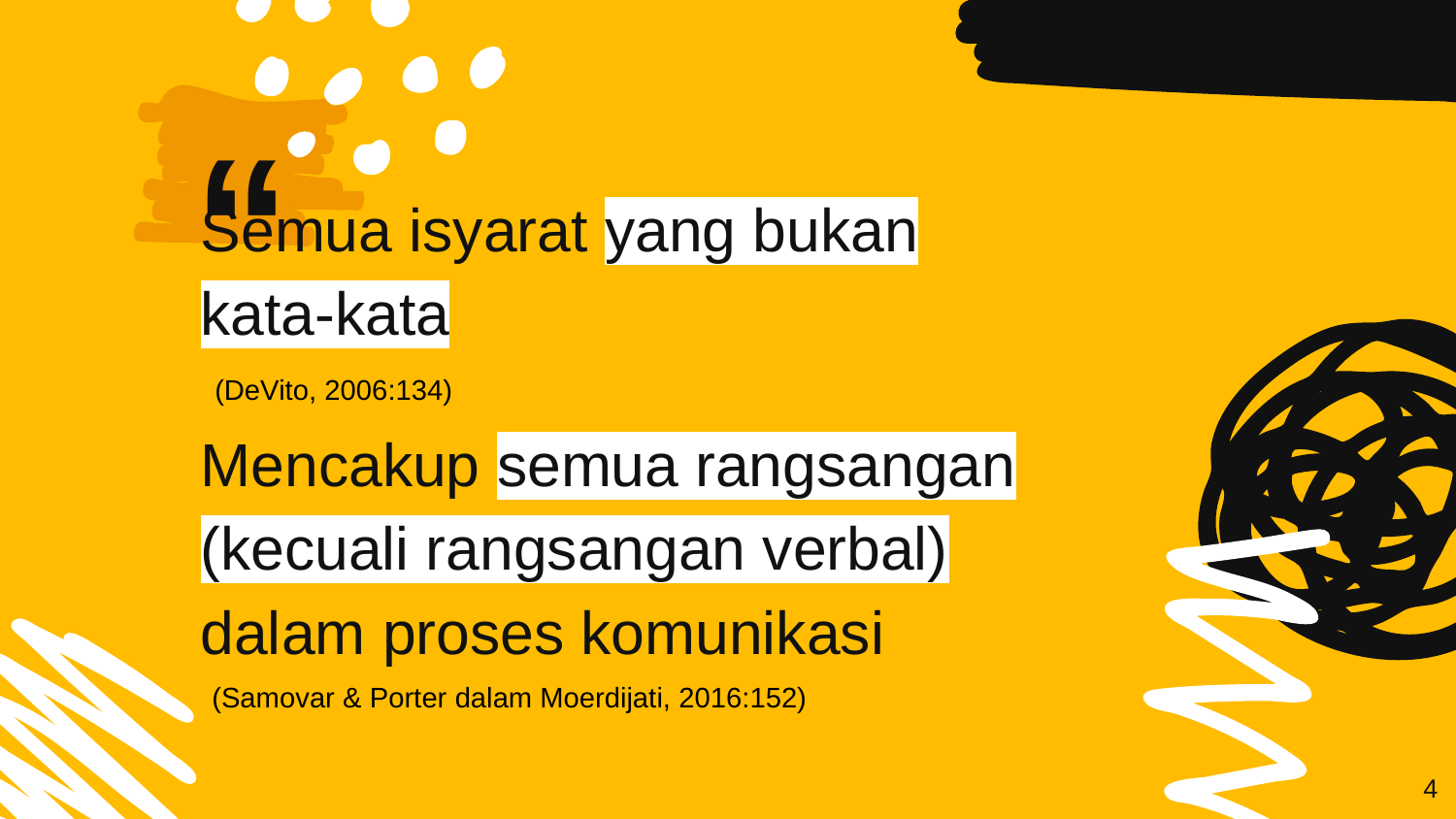

Semua isyarat yang bukan kata-kata
(DeVito, 2006:134)
Mencakup semua rangsangan (kecuali rangsangan verbal) dalam proses komunikasi
(Samovar & Porter dalam Moerdijati, 2016:152)
4